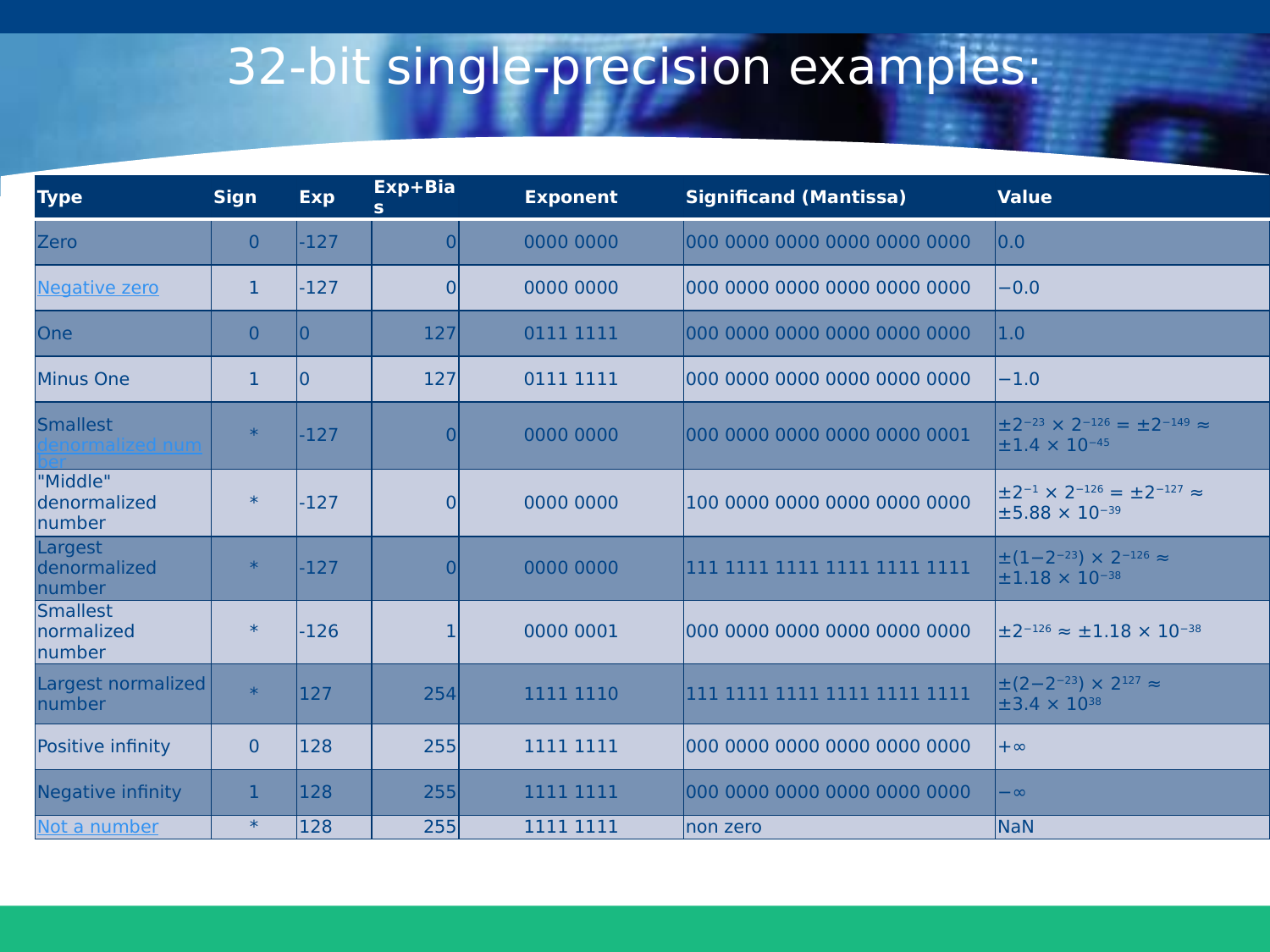

# 32-bit single-precision examples:
| Type | Sign | Exp | Exp+Bias | Exponent | Significand (Mantissa) | Value |
| --- | --- | --- | --- | --- | --- | --- |
| Zero | 0 | -127 | 0 | 0000 0000 | 000 0000 0000 0000 0000 0000 | 0.0 |
| Negative zero | 1 | -127 | 0 | 0000 0000 | 000 0000 0000 0000 0000 0000 | −0.0 |
| One | 0 | 0 | 127 | 0111 1111 | 000 0000 0000 0000 0000 0000 | 1.0 |
| Minus One | 1 | 0 | 127 | 0111 1111 | 000 0000 0000 0000 0000 0000 | −1.0 |
| Smallest denormalized number | \* | -127 | 0 | 0000 0000 | 000 0000 0000 0000 0000 0001 | ±2−23 × 2−126 = ±2−149 ≈ ±1.4 × 10−45 |
| "Middle" denormalized number | \* | -127 | 0 | 0000 0000 | 100 0000 0000 0000 0000 0000 | ±2−1 × 2−126 = ±2−127 ≈ ±5.88 × 10−39 |
| Largest denormalized number | \* | -127 | 0 | 0000 0000 | 111 1111 1111 1111 1111 1111 | ±(1−2−23) × 2−126 ≈ ±1.18 × 10−38 |
| Smallest normalized number | \* | -126 | 1 | 0000 0001 | 000 0000 0000 0000 0000 0000 | ±2−126 ≈ ±1.18 × 10−38 |
| Largest normalized number | \* | 127 | 254 | 1111 1110 | 111 1111 1111 1111 1111 1111 | ±(2−2−23) × 2127 ≈ ±3.4 × 1038 |
| Positive infinity | 0 | 128 | 255 | 1111 1111 | 000 0000 0000 0000 0000 0000 | +∞ |
| Negative infinity | 1 | 128 | 255 | 1111 1111 | 000 0000 0000 0000 0000 0000 | −∞ |
| Not a number | \* | 128 | 255 | 1111 1111 | non zero | NaN |